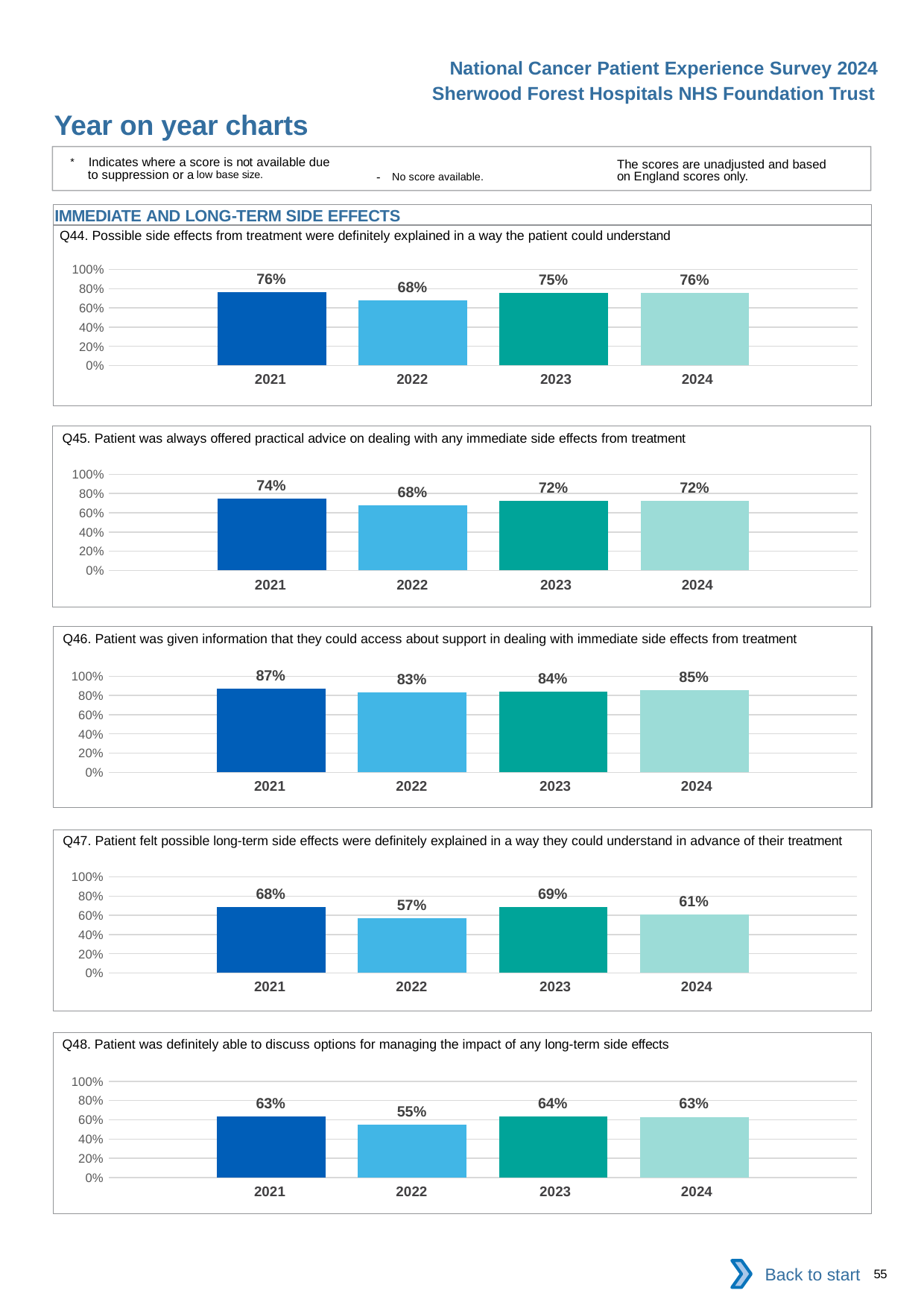

National Cancer Patient Experience Survey 2024
Sherwood Forest Hospitals NHS Foundation Trust
Year on year charts

*  Indicates where a score is not available due to suppression or a low base size.
The scores are unadjusted and based on England scores only.
- No score available.
IMMEDIATE AND LONG-TERM SIDE EFFECTS
Q44. Possible side effects from treatment were definitely explained in a way the patient could understand

### Chart

| Category | 2021 | 2022 | 2023 | 2024 |
|---|---|---|---|---|
| Category 1 | 0.7635468 | 0.6778846 | 0.7534247 | 0.757085 |
| 2021 | 2022 | 2023 | 2024 |
| --- | --- | --- | --- |
Q45. Patient was always offered practical advice on dealing with any immediate side effects from treatment

### Chart

| Category | 2021 | 2022 | 2023 | 2024 |
|---|---|---|---|---|
| Category 1 | 0.7446809 | 0.6804124 | 0.723301 | 0.7241379 |
| 2021 | 2022 | 2023 | 2024 |
| --- | --- | --- | --- |
Q46. Patient was given information that they could access about support in dealing with immediate side effects from treatment

### Chart

| Category | 2021 | 2022 | 2023 | 2024 |
|---|---|---|---|---|
| Category 1 | 0.86875 | 0.8313253 | 0.8363636 | 0.8518519 |
| 2021 | 2022 | 2023 | 2024 |
| --- | --- | --- | --- |
Q47. Patient felt possible long-term side effects were definitely explained in a way they could understand in advance of their treatment

### Chart

| Category | 2021 | 2022 | 2023 | 2024 |
|---|---|---|---|---|
| Category 1 | 0.6836735 | 0.5728643 | 0.6883721 | 0.6094421 |
| 2021 | 2022 | 2023 | 2024 |
| --- | --- | --- | --- |
Q48. Patient was definitely able to discuss options for managing the impact of any long-term side effects

### Chart

| Category | 2021 | 2022 | 2023 | 2024 |
|---|---|---|---|---|
| Category 1 | 0.6329114 | 0.55 | 0.6358696 | 0.6307692 |
| 2021 | 2022 | 2023 | 2024 |
| --- | --- | --- | --- |
Back to start

55